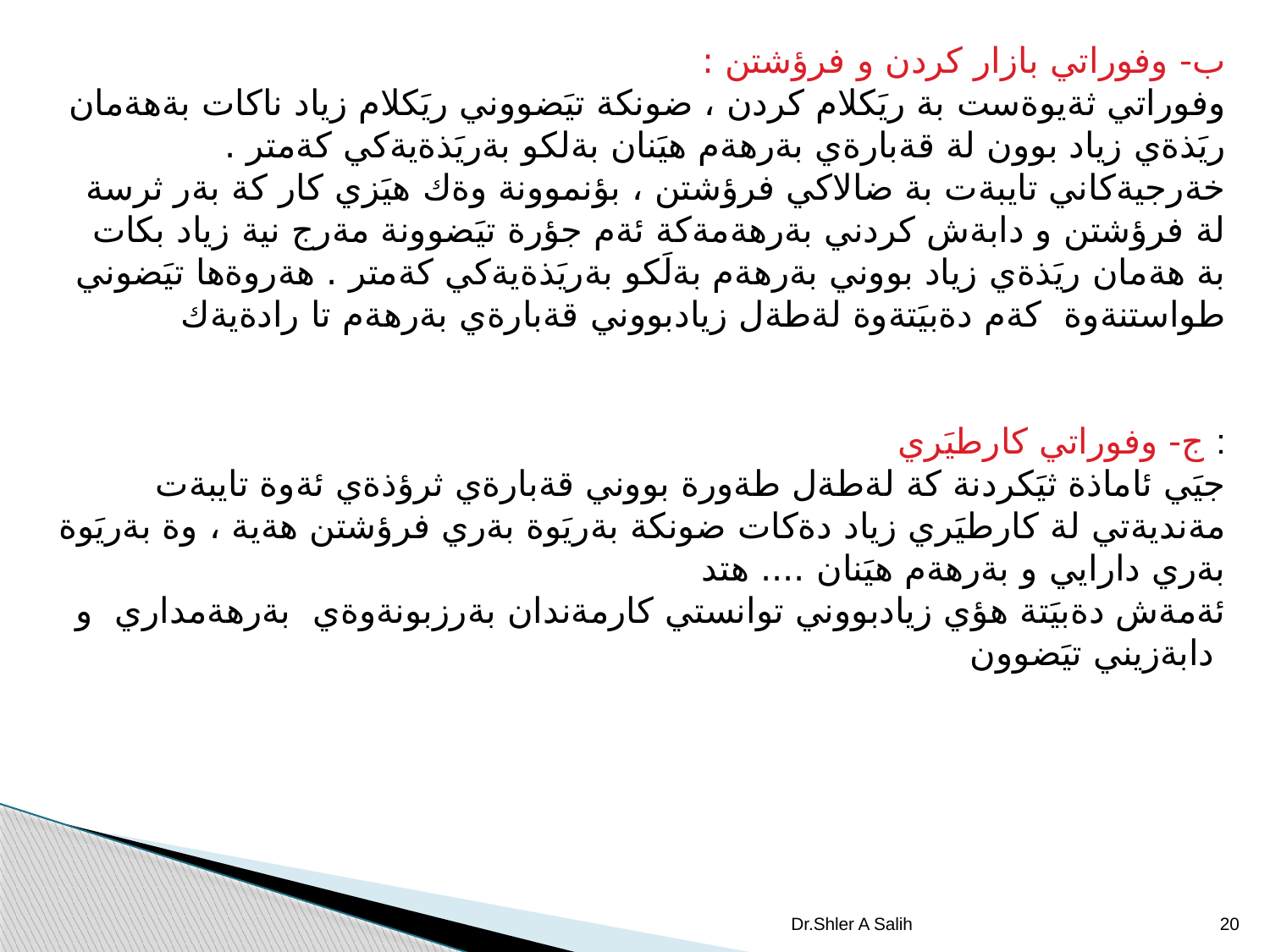

ب- وفوراتي بازار كردن و فرؤشتن :
وفوراتي ثةيوةست بة ريَكلام كردن ، ضونكة تيَضووني ريَكلام زياد ناكات بةهةمان ريَذةي زياد بوون لة قةبارةي بةرهةم هيَنان بةلكو بةريَذةيةكي كةمتر .
خةرجيةكاني تايبةت بة ضالاكي فرؤشتن ، بؤنموونة وةك هيَزي كار كة بةر ثرسة لة فرؤشتن و دابةش كردني بةرهةمةكة ئةم جؤرة تيَضوونة مةرج نية زياد بكات بة هةمان ريَذةي زياد بووني بةرهةم بةلَكو بةريَذةيةكي كةمتر . هةروةها تيَضوني طواستنةوة  كةم دةبيَتةوة لةطةل زيادبووني قةبارةي بةرهةم تا رادةيةك

ج- وفوراتي كارطيَري :
جيَي ئاماذة ثيَكردنة كة لةطةل طةورة بووني قةبارةي ثرؤذةي ئةوة تايبةت مةنديةتي لة كارطيَري زياد دةكات ضونكة بةريَوة بةري فرؤشتن هةية ، وة بةريَوة بةري دارايي و بةرهةم هيَنان .... هتد
ئةمةش دةبيَتة هؤي زيادبووني توانستي كارمةندان بةرزبونةوةي  بةرهةمداري  و دابةزيني تيَضوون

Dr.Shler A Salih
20